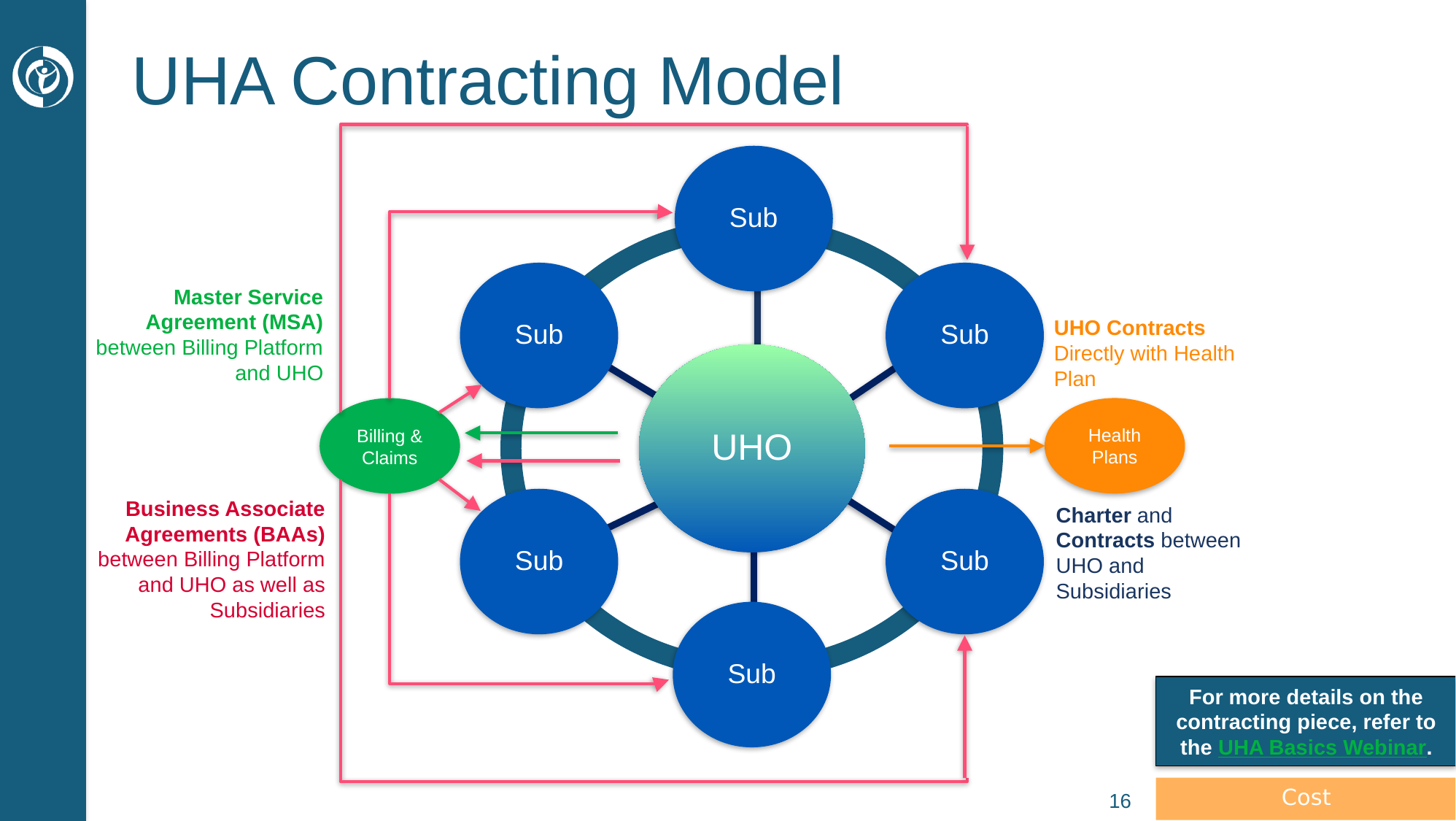

# UHA Contracting Model
Sub

Sub
Sub
UHO
Sub
Sub
Sub
Master Service Agreement (MSA) between Billing Platform and UHO
UHO Contracts Directly with Health Plan
Health Plans
Billing & Claims
Business Associate Agreements (BAAs) between Billing Platform and UHO as well as Subsidiaries
Charter and Contracts between UHO and Subsidiaries
For more details on the contracting piece, refer to the UHA Basics Webinar.
Cost